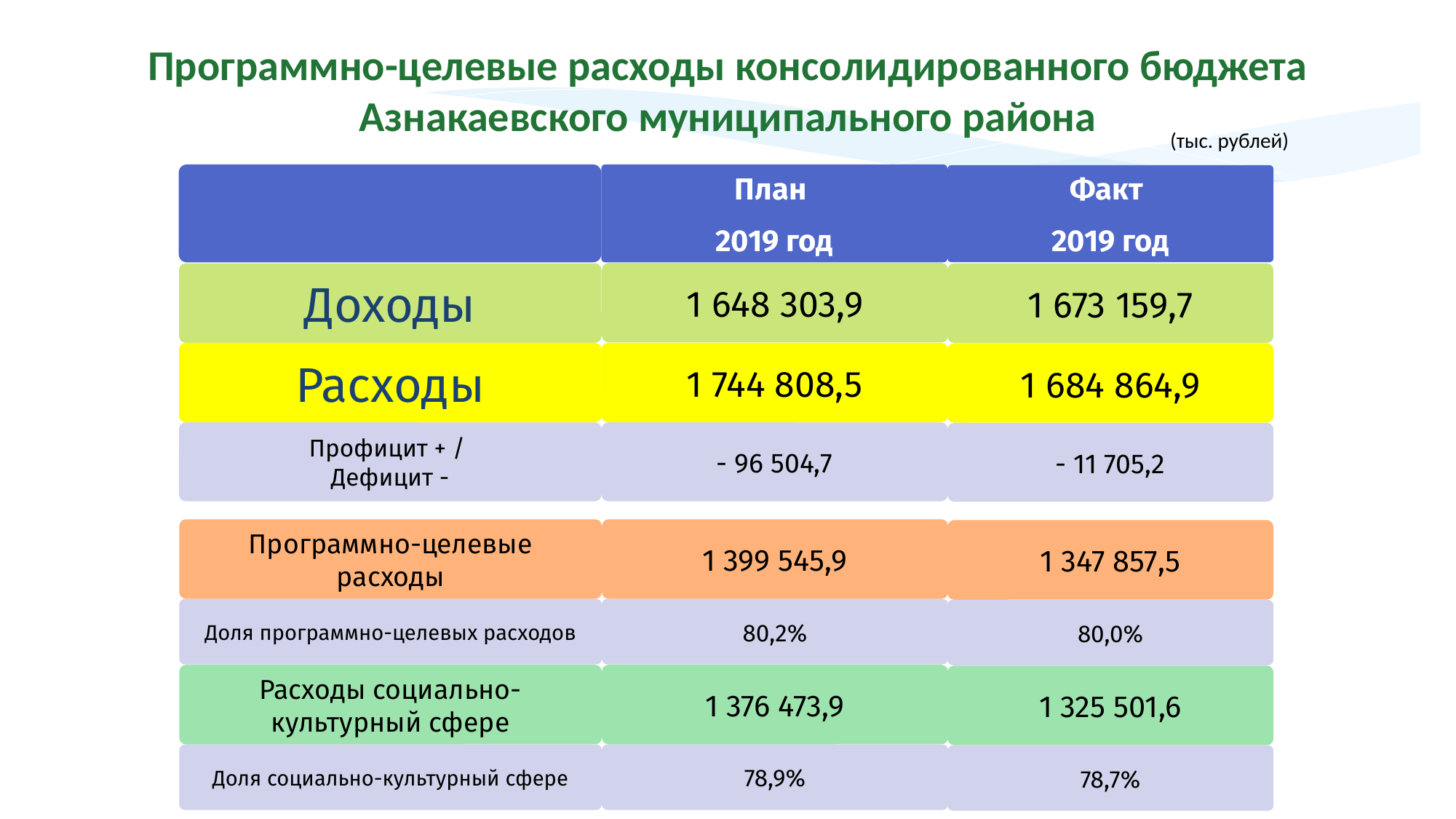

Программно-целевые расходы консолидированного бюджета
Азнакаевского муниципального района
(тыс. рублей)

План
2019 год
Факт
2019 год
1 648 303,9
Доходы
1 673 159,7
Расходы
1 744 808,5
1 684 864,9
Профицит + /
Дефицит -
- 96 504,7
- 11 705,2
Программно-целевые расходы
1 399 545,9
1 347 857,5
Доля программно-целевых расходов
80,2%
80,0%
Расходы социально-культурный сфере
1 376 473,9
1 325 501,6
Доля социально-культурный сфере
78,9%
78,7%